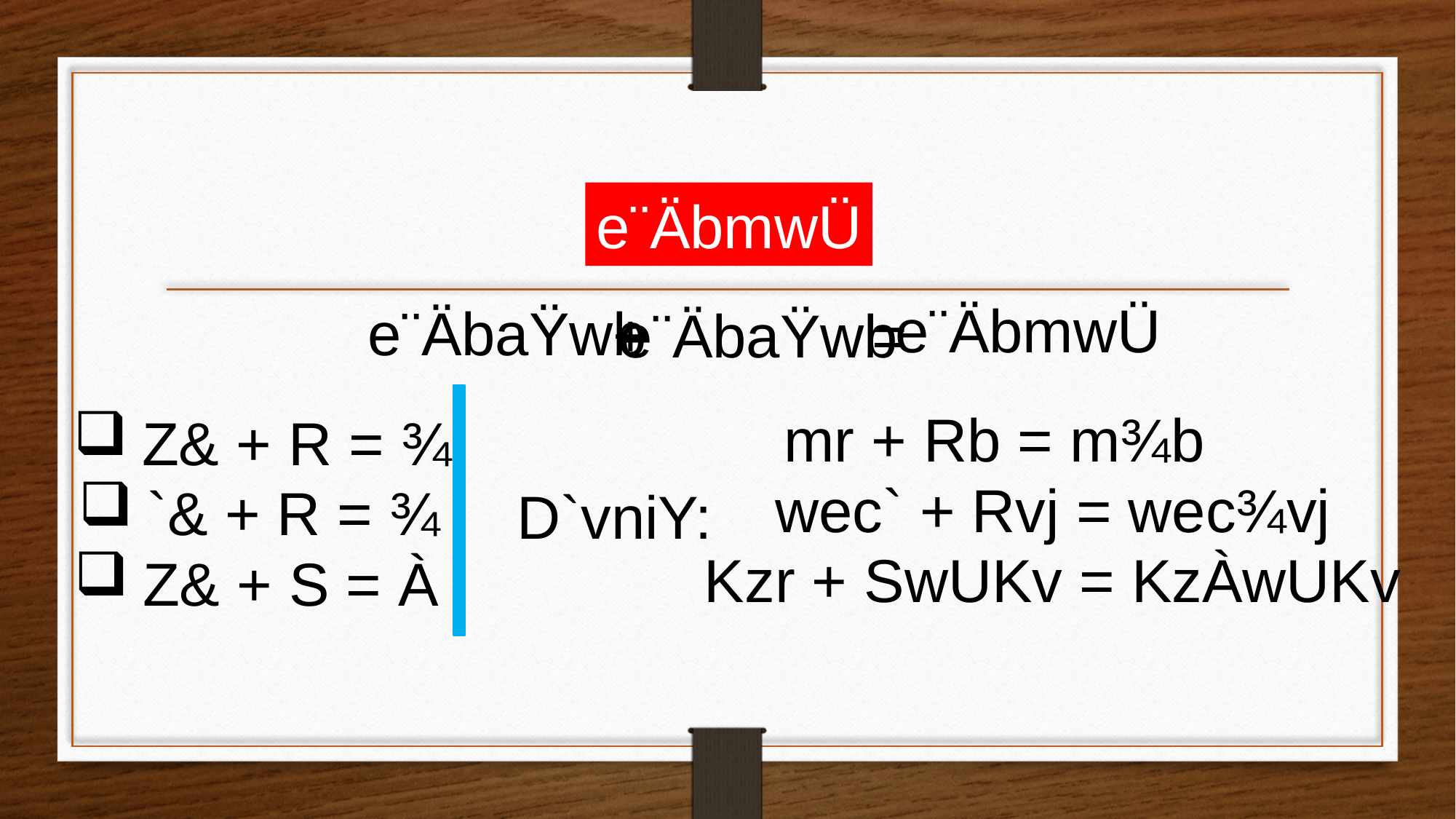

e¨ÄbmwÜ
e¨ÄbmwÜ
e¨ÄbaŸwb
+
e¨ÄbaŸwb
=

mr + Rb = m¾b
Z& + R = ¾
wec` + Rvj = wec¾vj
`& + R = ¾
D`vniY:
Kzr + SwUKv = KzÀwUKv
Z& + S = À